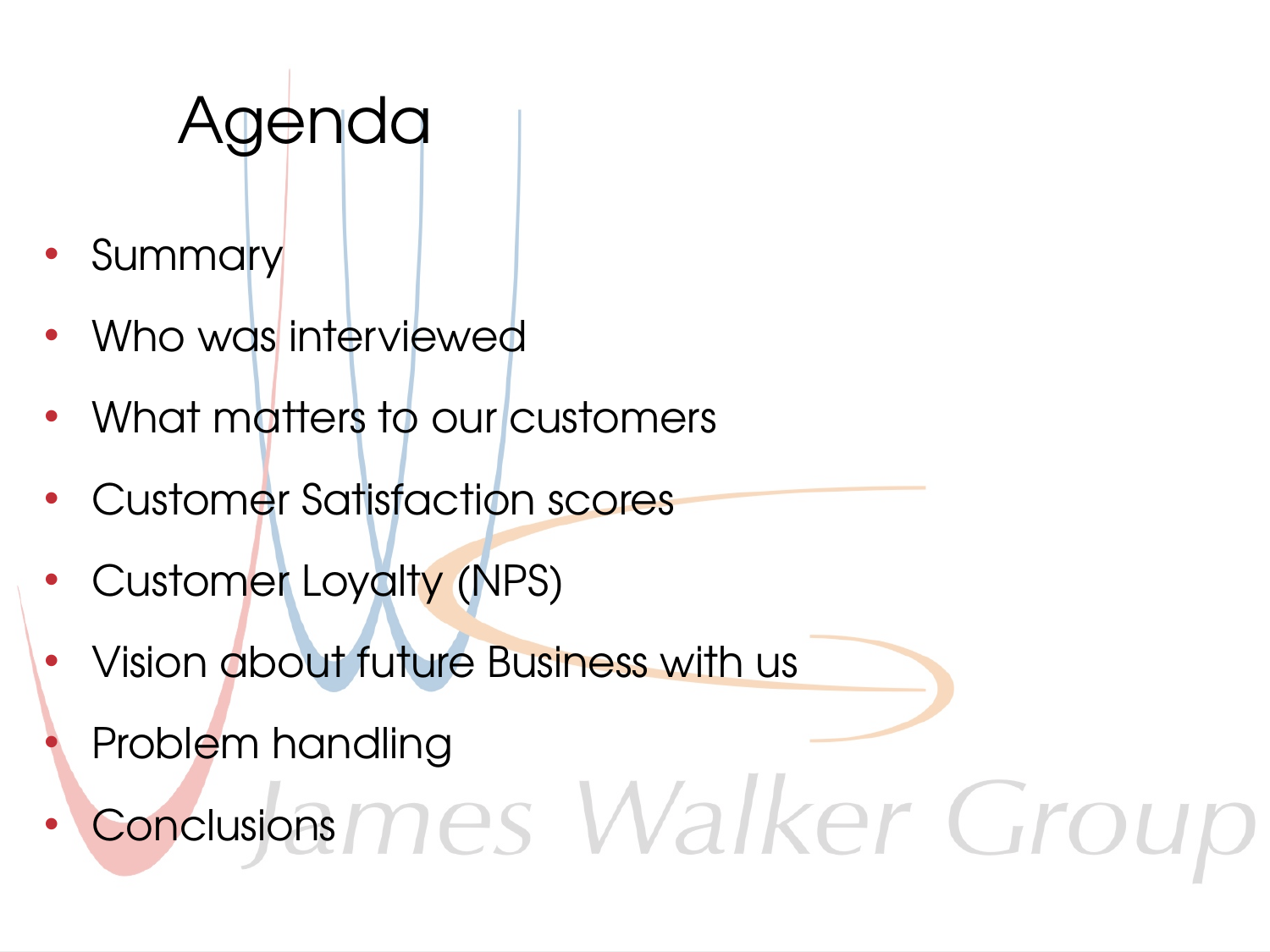

# Agenda
Summary
Who was interviewed
What matters to our customers
Customer Satisfaction scores
Customer Loyalty (NPS)
Vision about future Business with us
Problem handling
Conclusions